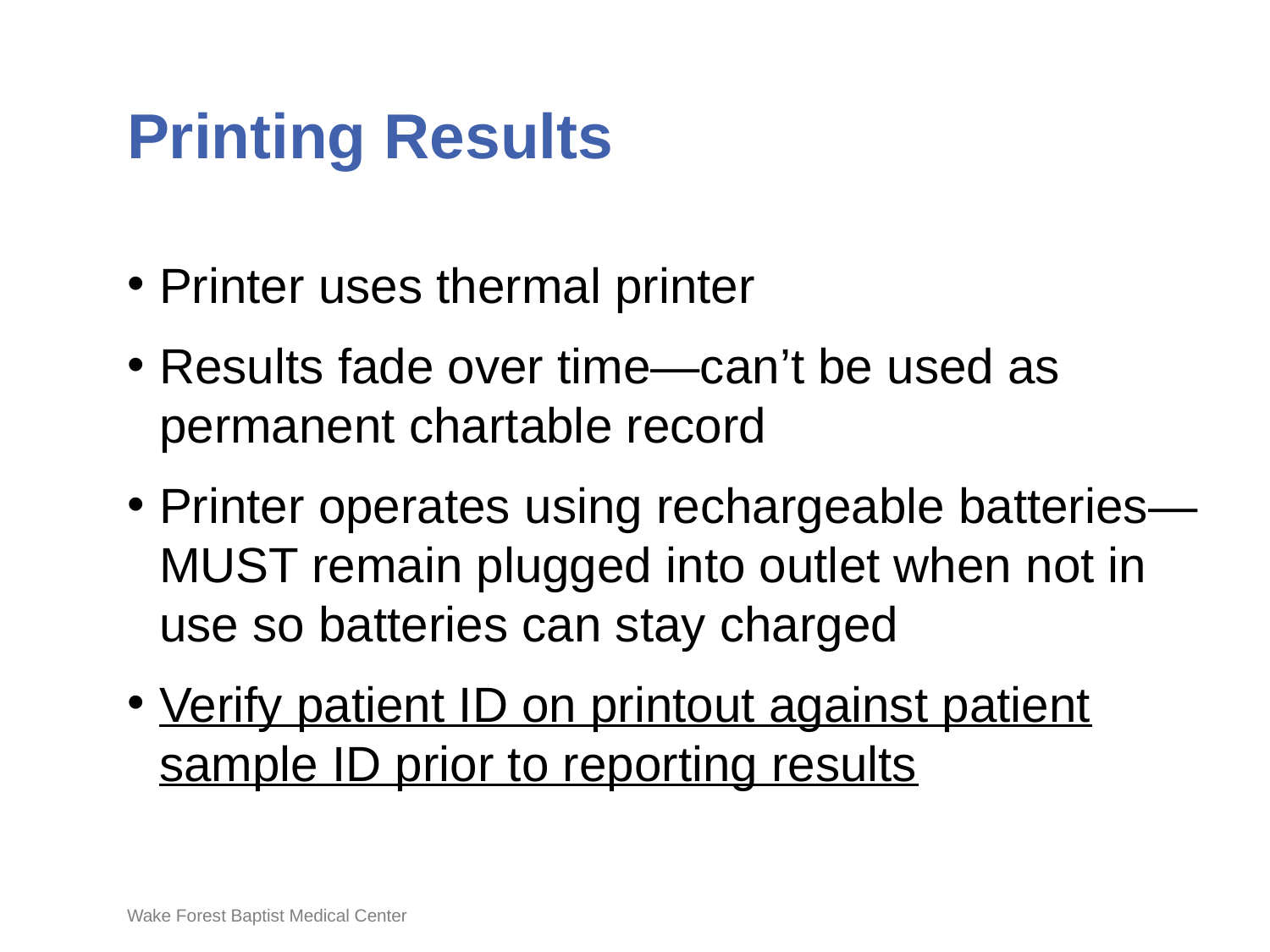

# Printing Results
Printer uses thermal printer
Results fade over time—can’t be used as permanent chartable record
Printer operates using rechargeable batteries—MUST remain plugged into outlet when not in use so batteries can stay charged
Verify patient ID on printout against patient sample ID prior to reporting results